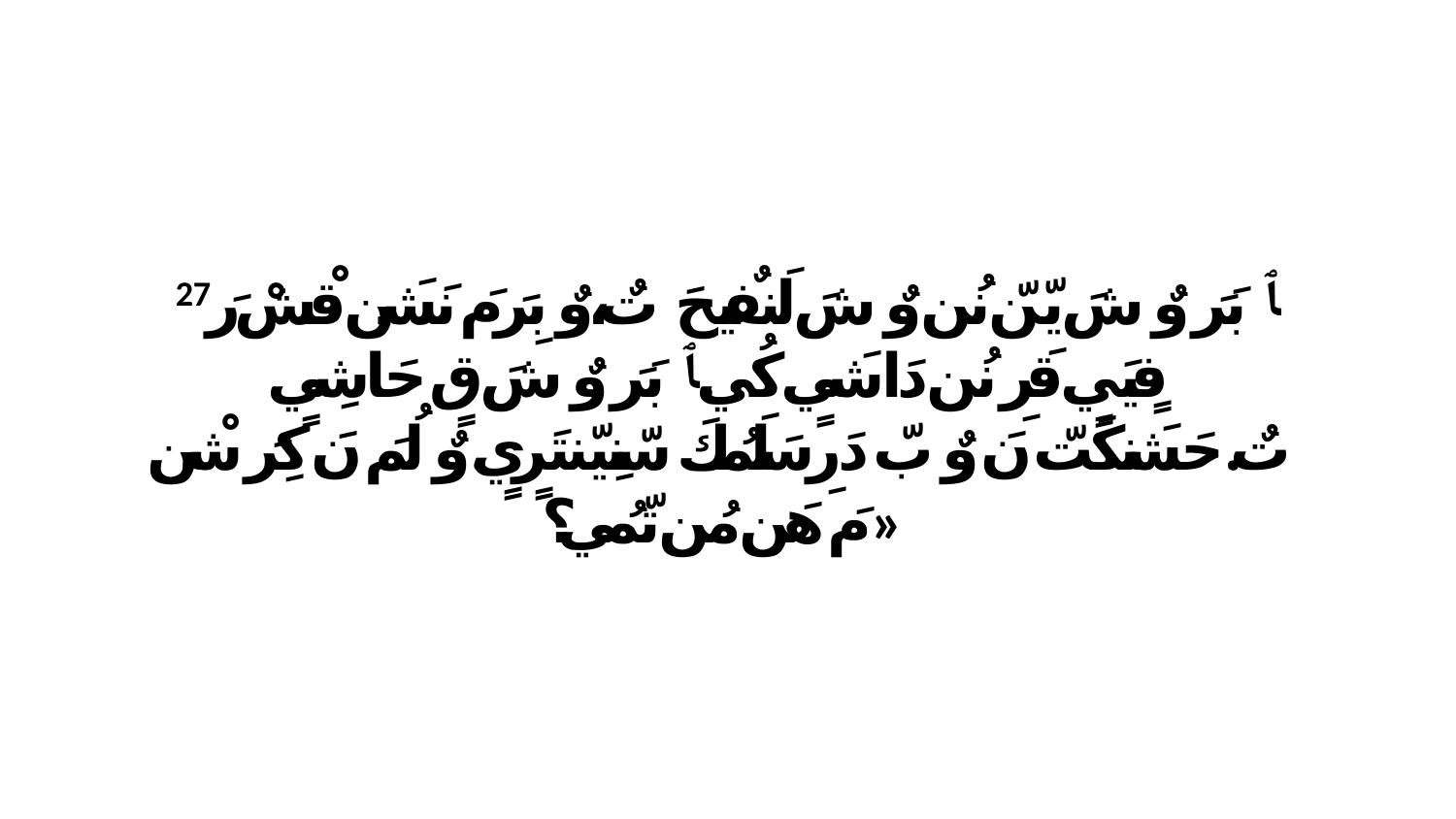

27 ﭑ بَرَ وٌ شَ يّنّ نُن وٌ شَ لَنفٌيحَ تٌ،وٌ بِرَ مَ نَشَن قْشْ رَ فٍيَيٍ قَرِ نُن دَاشَيٍ كُي.ﭑ بَرَ وٌ شَ قٍ حَاشِيٍ تٌ.حَشَنكَتّ نَ وٌ بّ دَرِ سَلَمُكَ سّنِيّنتَرٍيٍ.وٌ لُمَ نَ كِرَ شْن مَ هَن مُن تّمُي؟»